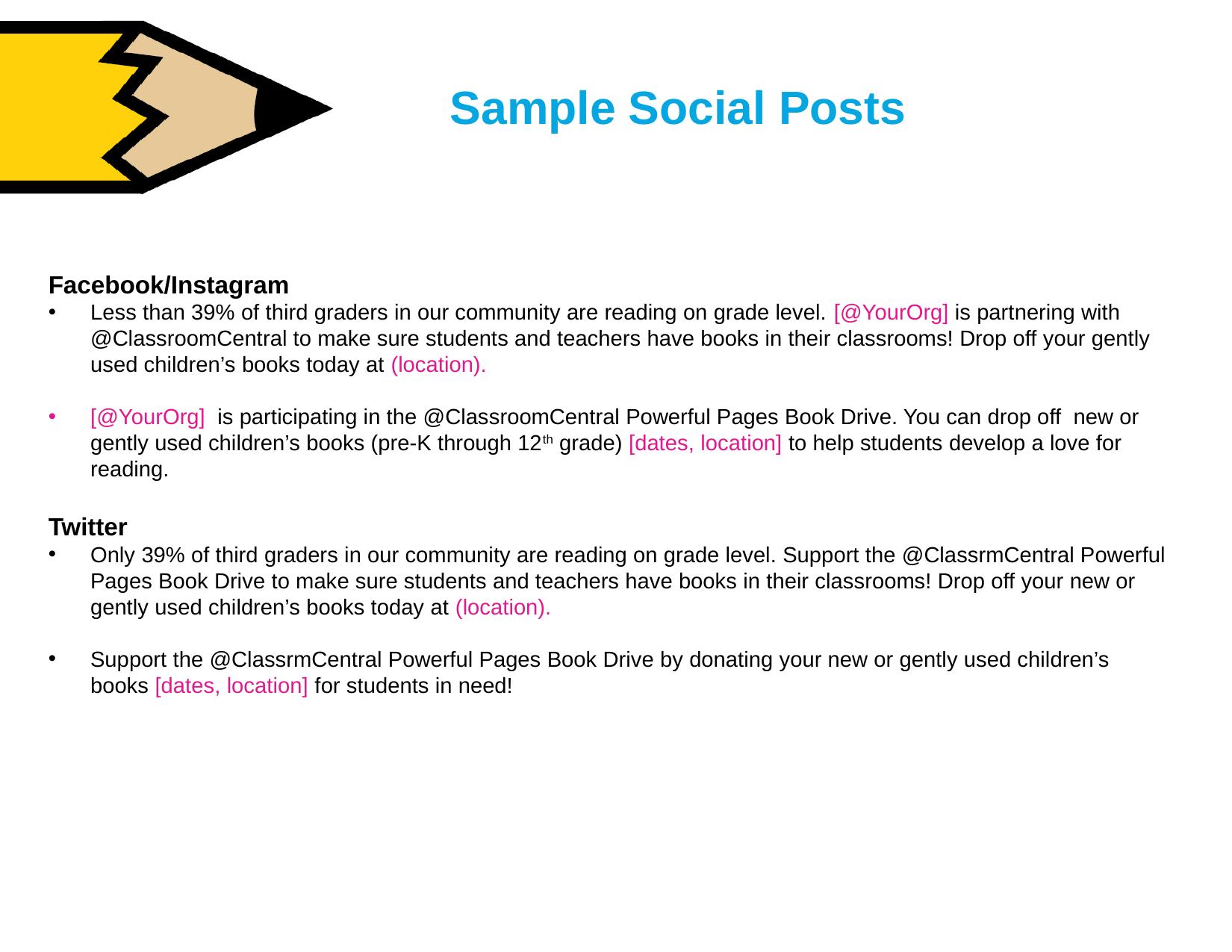

# Sample Social Posts
Facebook/Instagram
Less than 39% of third graders in our community are reading on grade level. [@YourOrg] is partnering with @ClassroomCentral to make sure students and teachers have books in their classrooms! Drop off your gently used children’s books today at (location).

[@YourOrg]  is participating in the @ClassroomCentral Powerful Pages Book Drive. You can drop off  new or gently used children’s books (pre-K through 12th grade) [dates, location] to help students develop a love for reading.

Twitter
Only 39% of third graders in our community are reading on grade level. Support the @ClassrmCentral Powerful Pages Book Drive to make sure students and teachers have books in their classrooms! Drop off your new or gently used children’s books today at (location).

Support the @ClassrmCentral Powerful Pages Book Drive by donating your new or gently used children’s books [dates, location] for students in need!